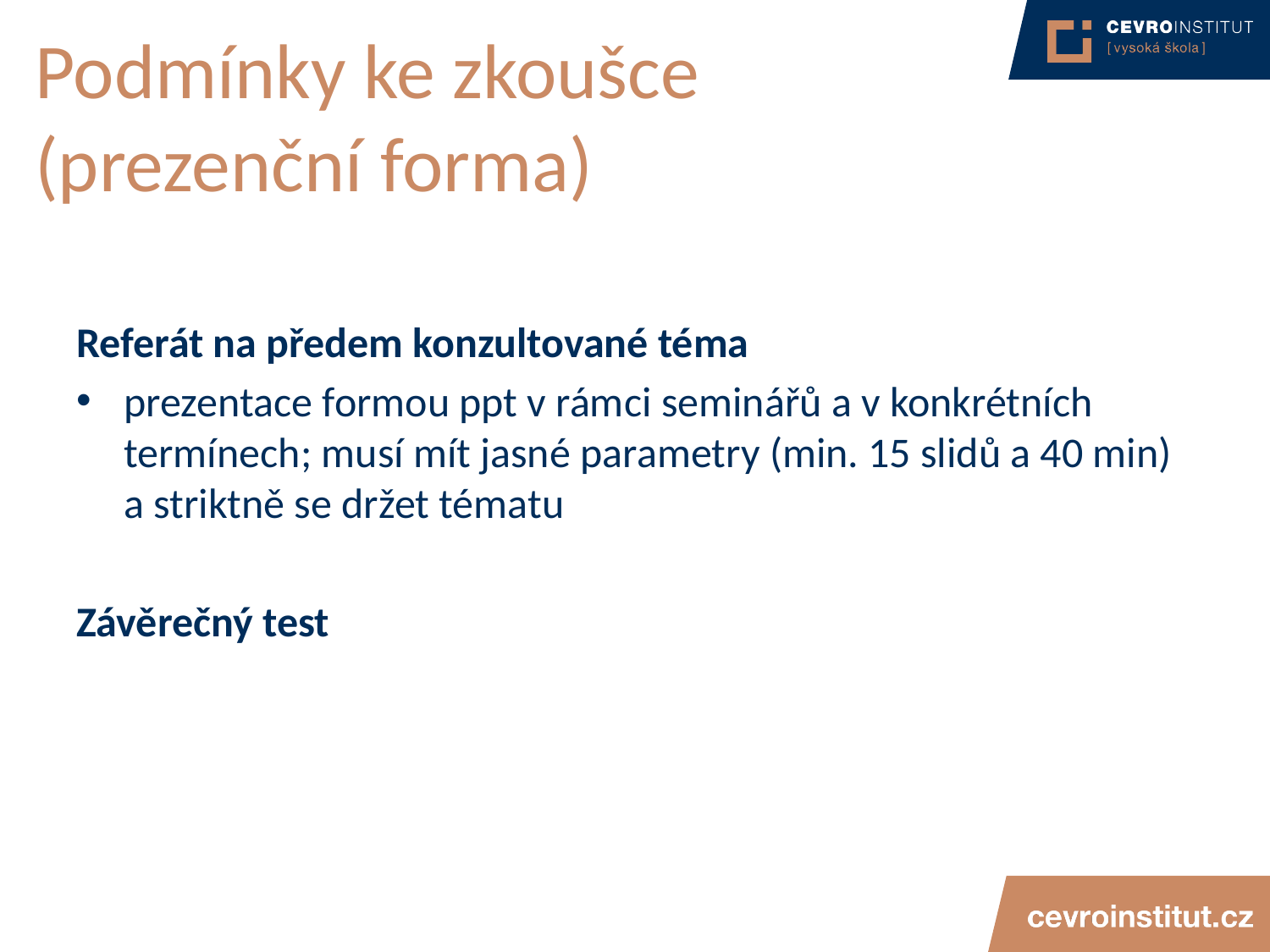

# Podmínky ke zkoušce (prezenční forma)
Referát na předem konzultované téma
prezentace formou ppt v rámci seminářů a v konkrétních termínech; musí mít jasné parametry (min. 15 slidů a 40 min) a striktně se držet tématu

Závěrečný test